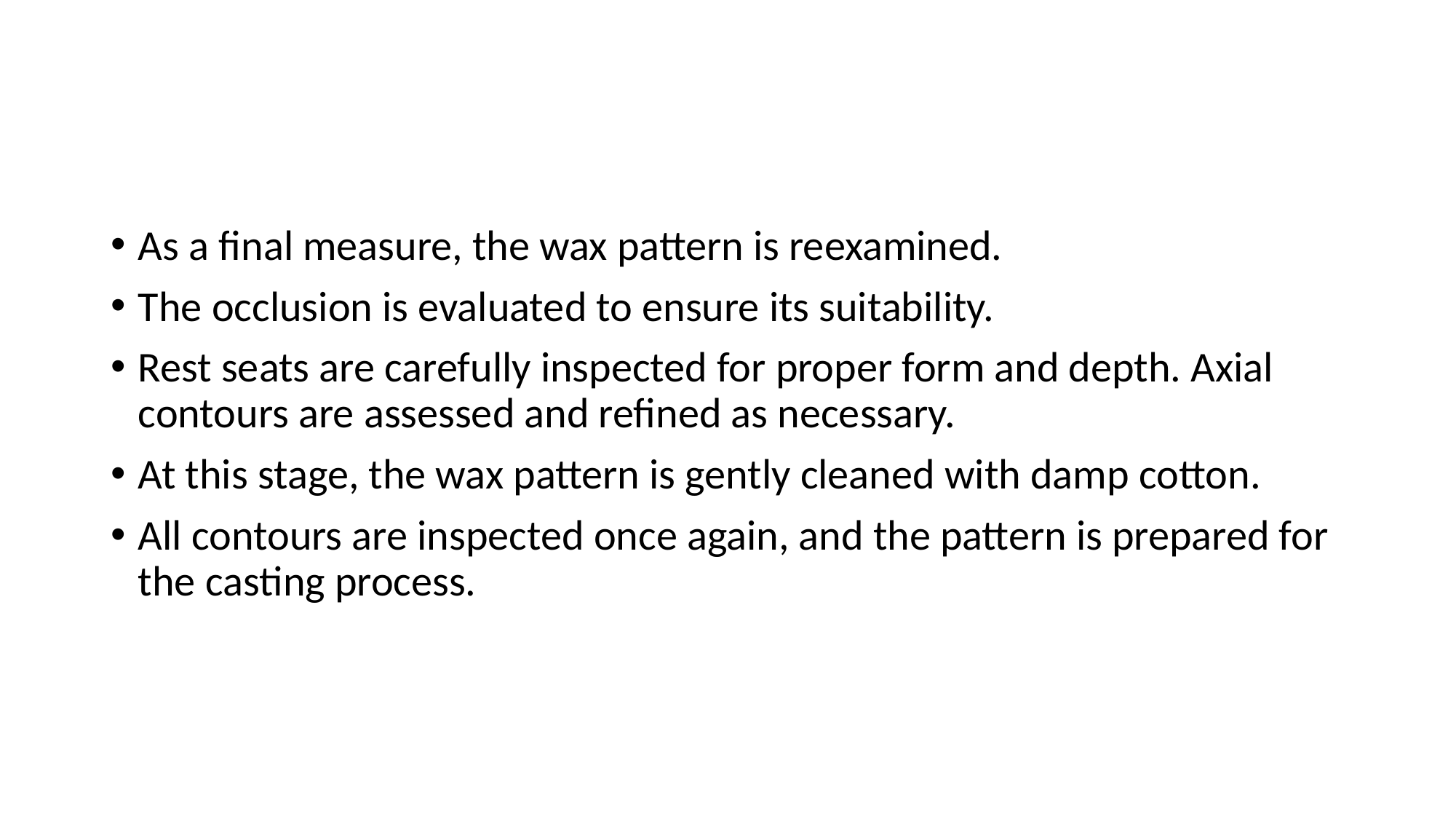

#
As a final measure, the wax pattern is reexamined.
The occlusion is evaluated to ensure its suitability.
Rest seats are carefully inspected for proper form and depth. Axial contours are assessed and refined as necessary.
At this stage, the wax pattern is gently cleaned with damp cotton.
All contours are inspected once again, and the pattern is prepared for the casting process.